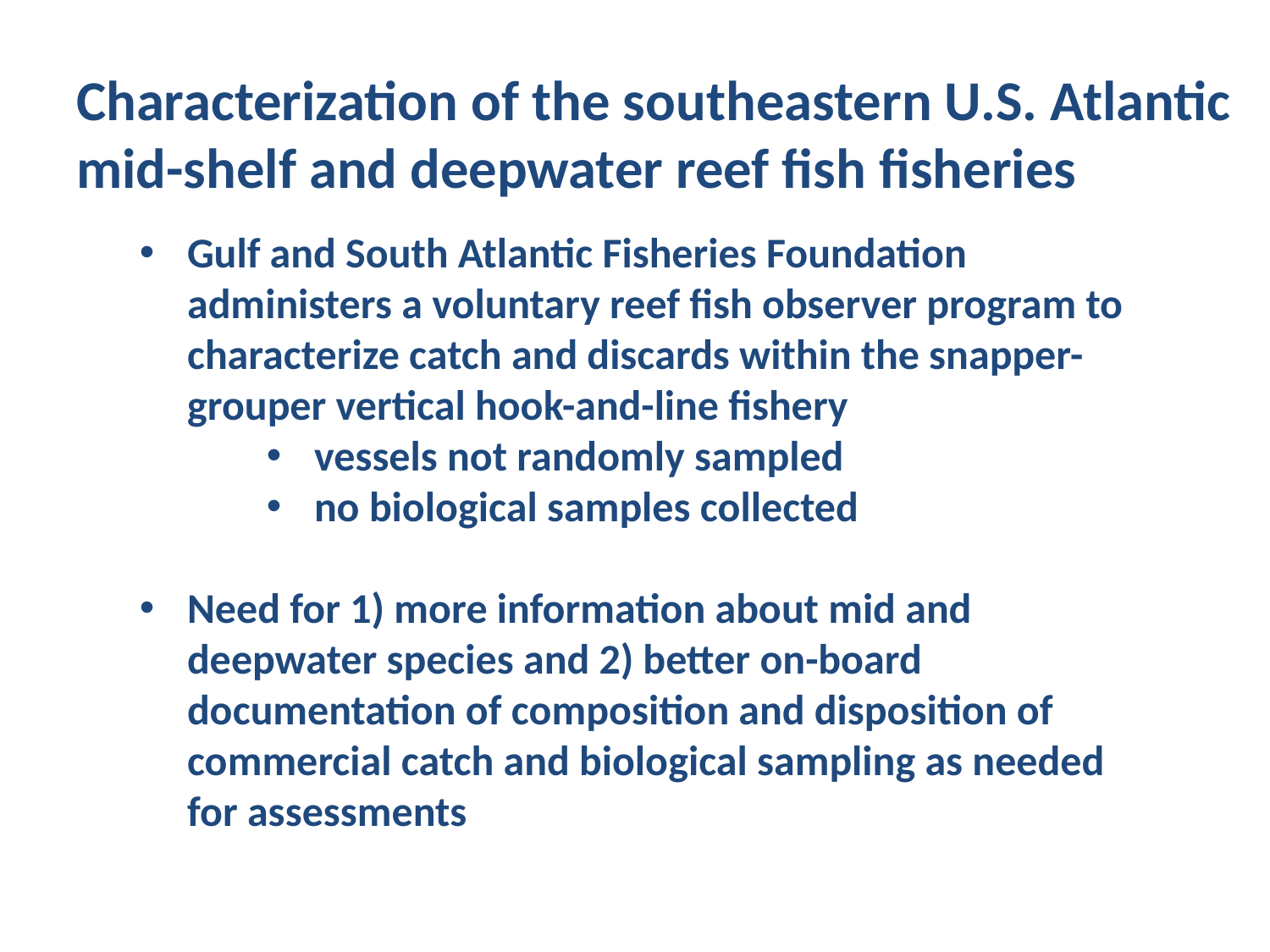

Characterization of the southeastern U.S. Atlantic mid-shelf and deepwater reef fish fisheries
Gulf and South Atlantic Fisheries Foundation administers a voluntary reef fish observer program to characterize catch and discards within the snapper-grouper vertical hook-and-line fishery
vessels not randomly sampled
no biological samples collected

Need for 1) more information about mid and deepwater species and 2) better on-board documentation of composition and disposition of commercial catch and biological sampling as needed for assessments